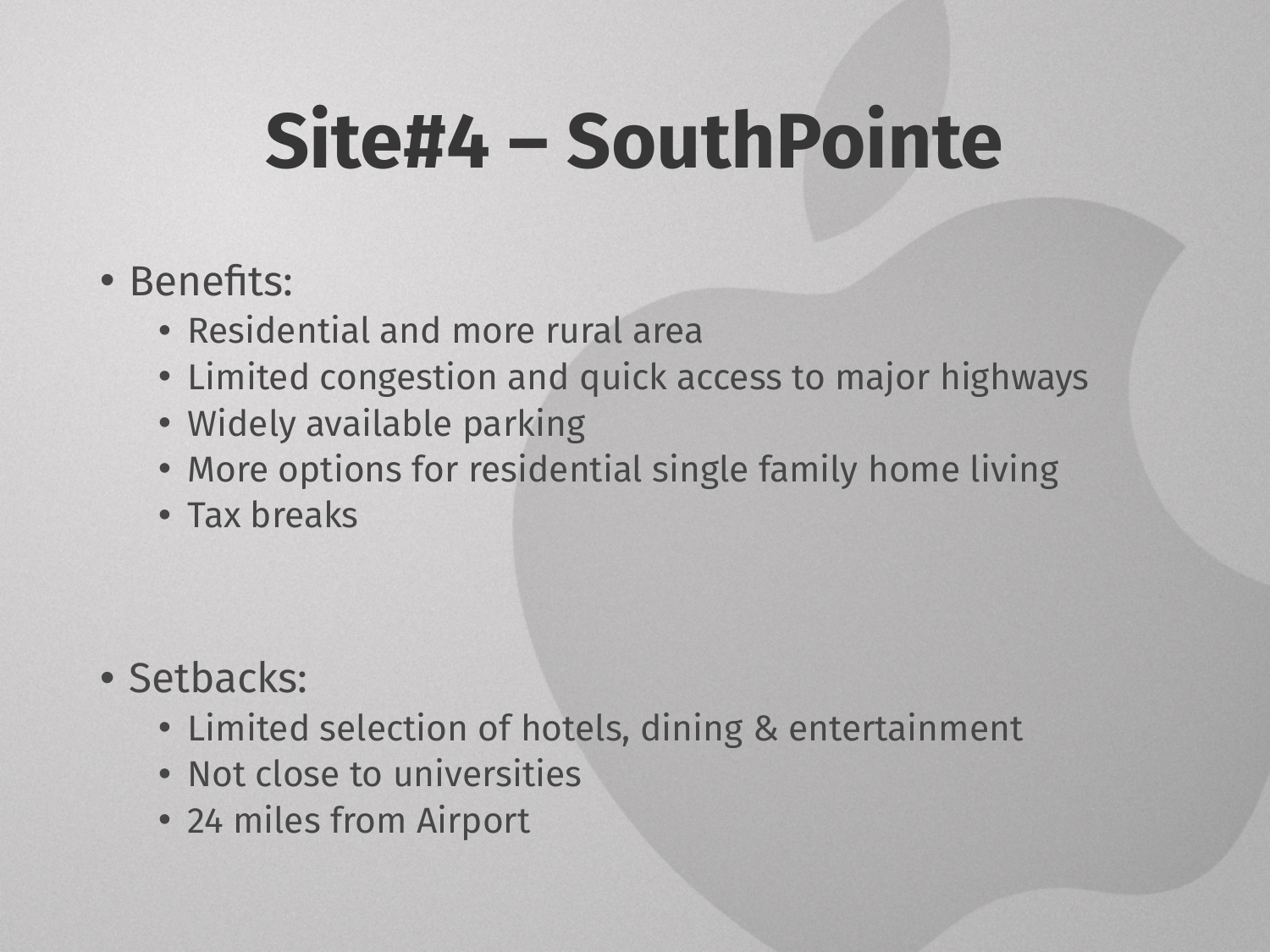

# Site#4 – SouthPointe
Benefits:
Residential and more rural area
Limited congestion and quick access to major highways
Widely available parking
More options for residential single family home living
Tax breaks

Setbacks:
Limited selection of hotels, dining & entertainment
Not close to universities
24 miles from Airport